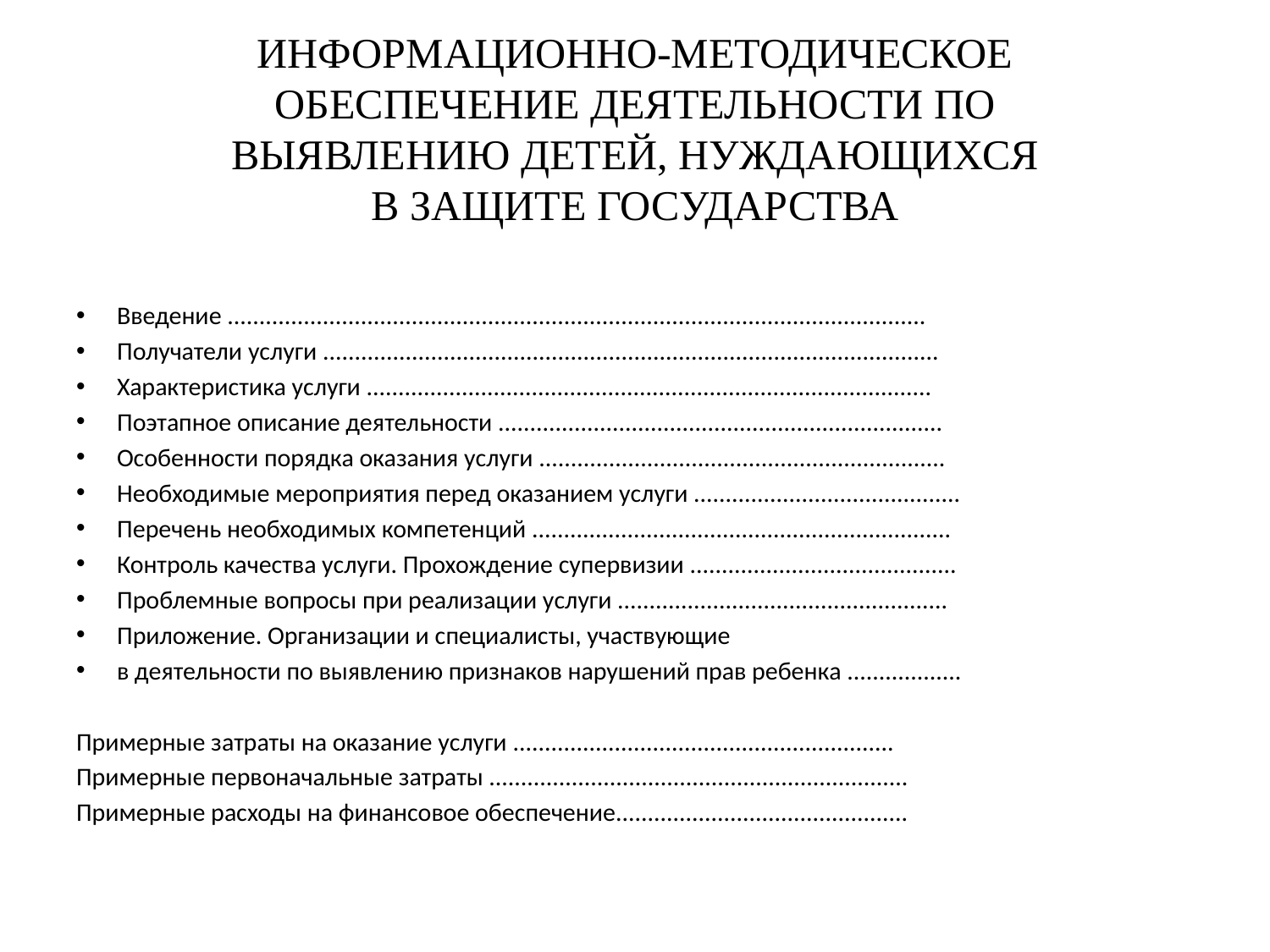

# ИНФОРМАЦИОННО-МЕТОДИЧЕСКОЕ ОБЕСПЕЧЕНИЕ ДЕЯТЕЛЬНОСТИ ПО ВЫЯВЛЕНИЮ ДЕТЕЙ, НУЖДАЮЩИХСЯ В ЗАЩИТЕ ГОСУДАРСТВА

Введение ..............................................................................................................
Получатели услуги .................................................................................................
Характеристика услуги .........................................................................................
Поэтапное описание деятельности ......................................................................
Особенности порядка оказания услуги ................................................................
Необходимые мероприятия перед оказанием услуги ..........................................
Перечень необходимых компетенций ..................................................................
Контроль качества услуги. Прохождение супервизии ..........................................
Проблемные вопросы при реализации услуги ....................................................
Приложение. Организации и специалисты, участвующие
в деятельности по выявлению признаков нарушений прав ребенка ..................

Примерные затраты на оказание услуги ............................................................
Примерные первоначальные затраты ..................................................................
Примерные расходы на финансовое обеспечение..............................................